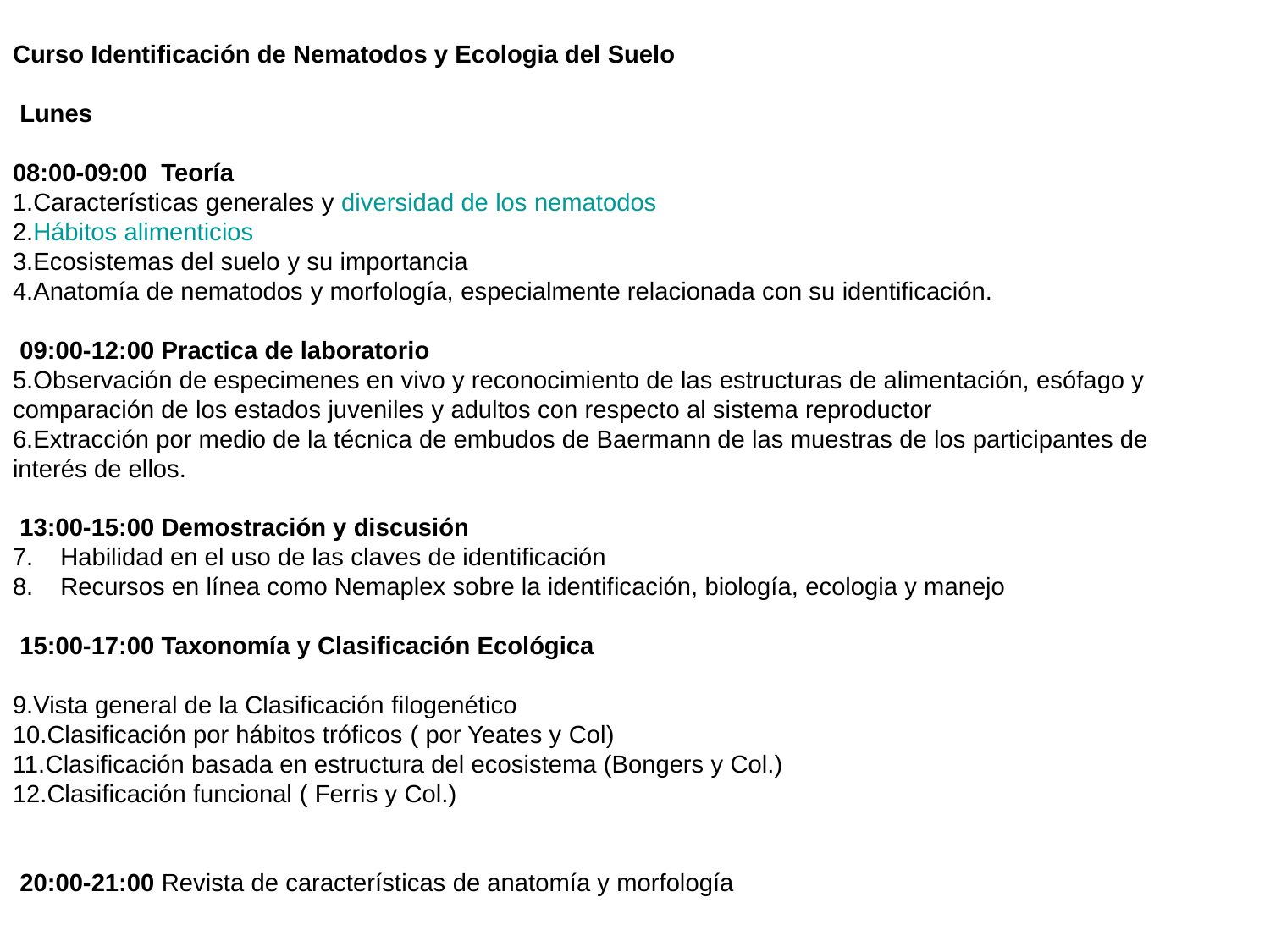

Curso Identificación de Nematodos y Ecologia del Suelo

 Lunes

08:00-09:00  Teoría
Características generales y diversidad de los nematodos
Hábitos alimenticios
Ecosistemas del suelo y su importancia
Anatomía de nematodos y morfología, especialmente relacionada con su identificación.

 09:00-12:00 Practica de laboratorio
Observación de especimenes en vivo y reconocimiento de las estructuras de alimentación, esófago y comparación de los estados juveniles y adultos con respecto al sistema reproductor
Extracción por medio de la técnica de embudos de Baermann de las muestras de los participantes de interés de ellos.

 13:00-15:00 Demostración y discusión
Habilidad en el uso de las claves de identificación
Recursos en línea como Nemaplex sobre la identificación, biología, ecologia y manejo

 15:00-17:00 Taxonomía y Clasificación Ecológica

Vista general de la Clasificación filogenético
Clasificación por hábitos tróficos ( por Yeates y Col)
Clasificación basada en estructura del ecosistema (Bongers y Col.)
Clasificación funcional ( Ferris y Col.)

 20:00-21:00 Revista de características de anatomía y morfología